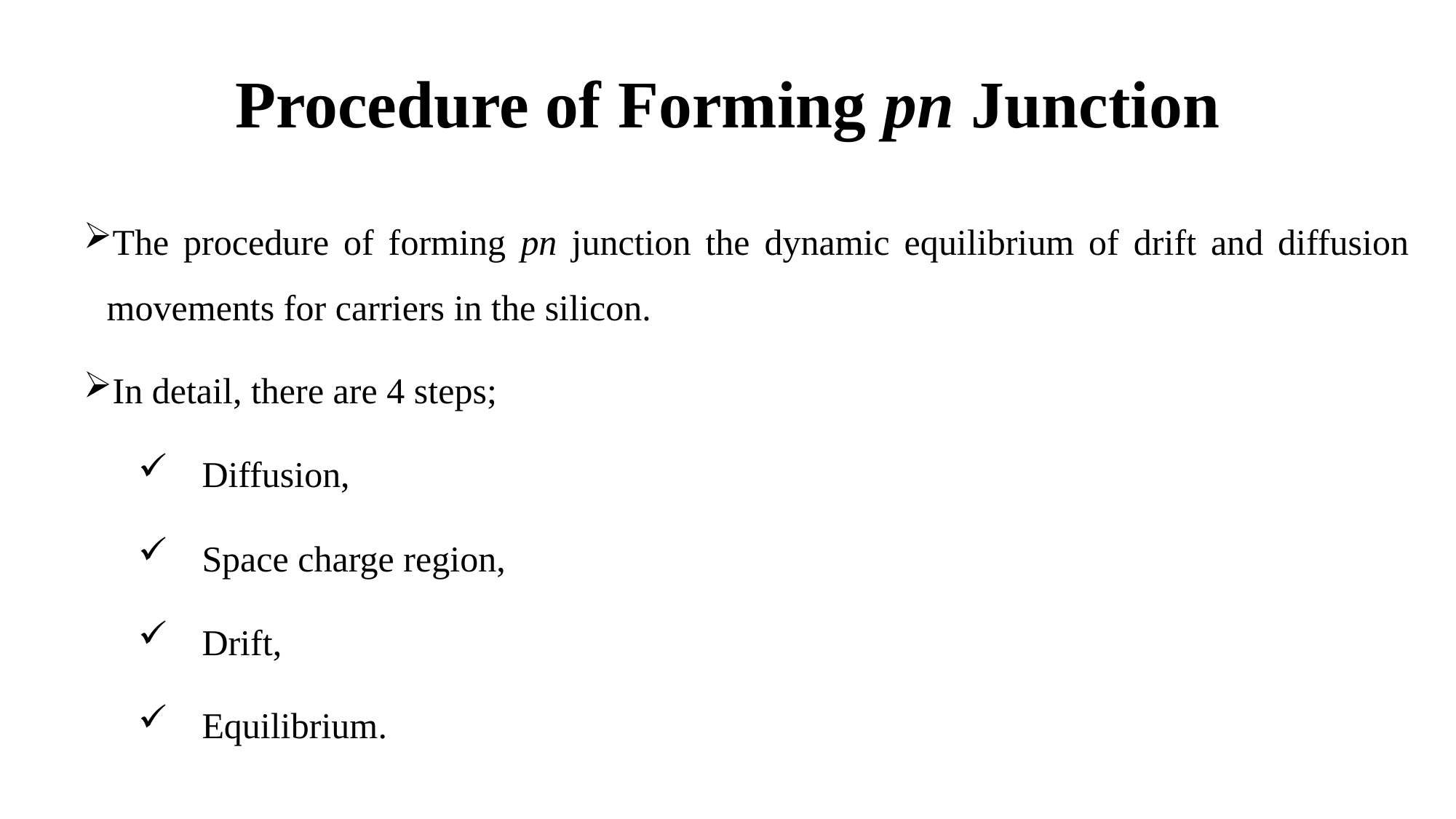

# Procedure of Forming pn Junction
The procedure of forming pn junction the dynamic equilibrium of drift and diffusion movements for carriers in the silicon.
In detail, there are 4 steps;
Diffusion,
Space charge region,
Drift,
Equilibrium.